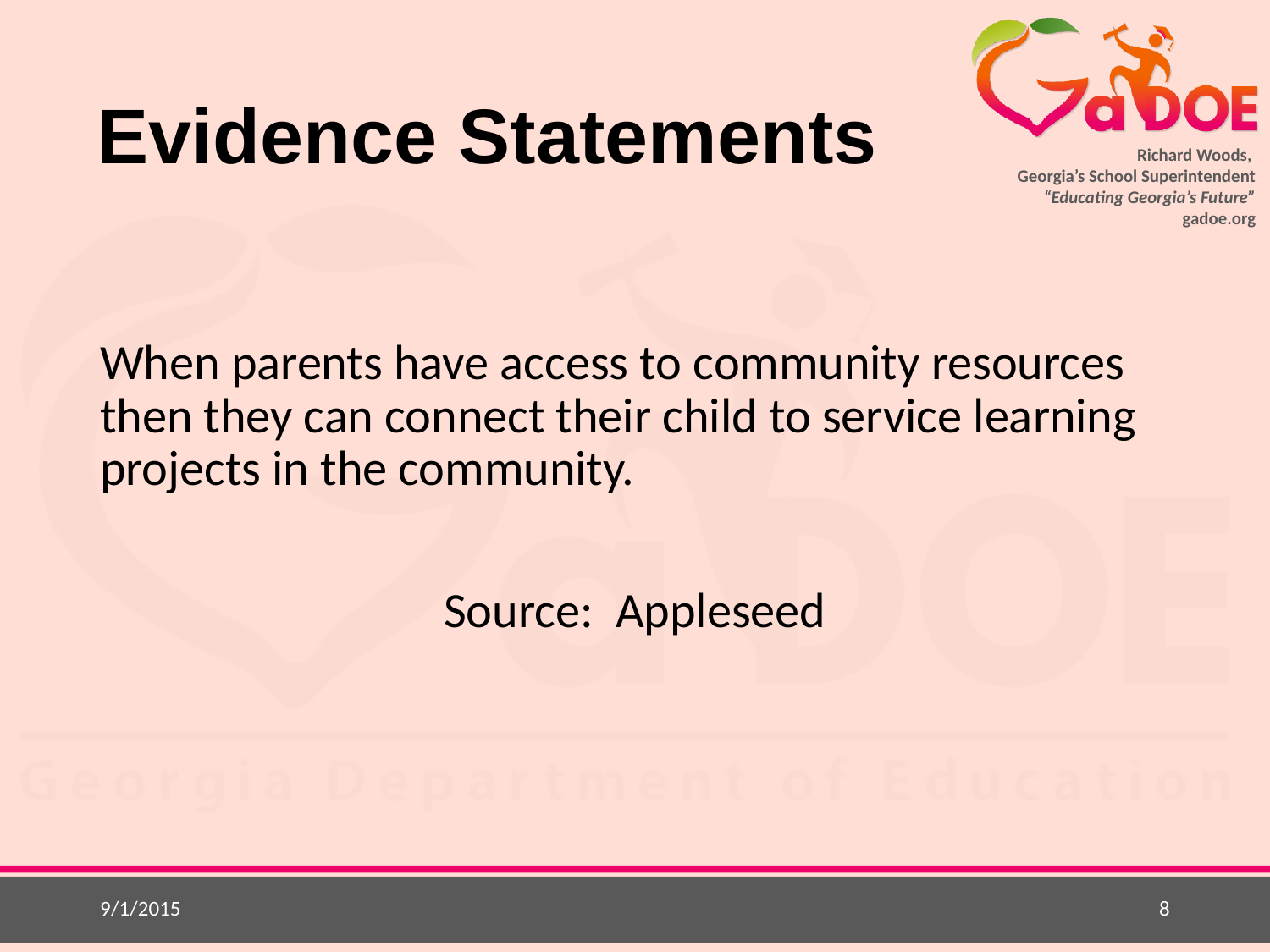

# Evidence Statements

When parents have access to community resources then they can connect their child to service learning projects in the community.

Source:  Appleseed
9/1/2015
8